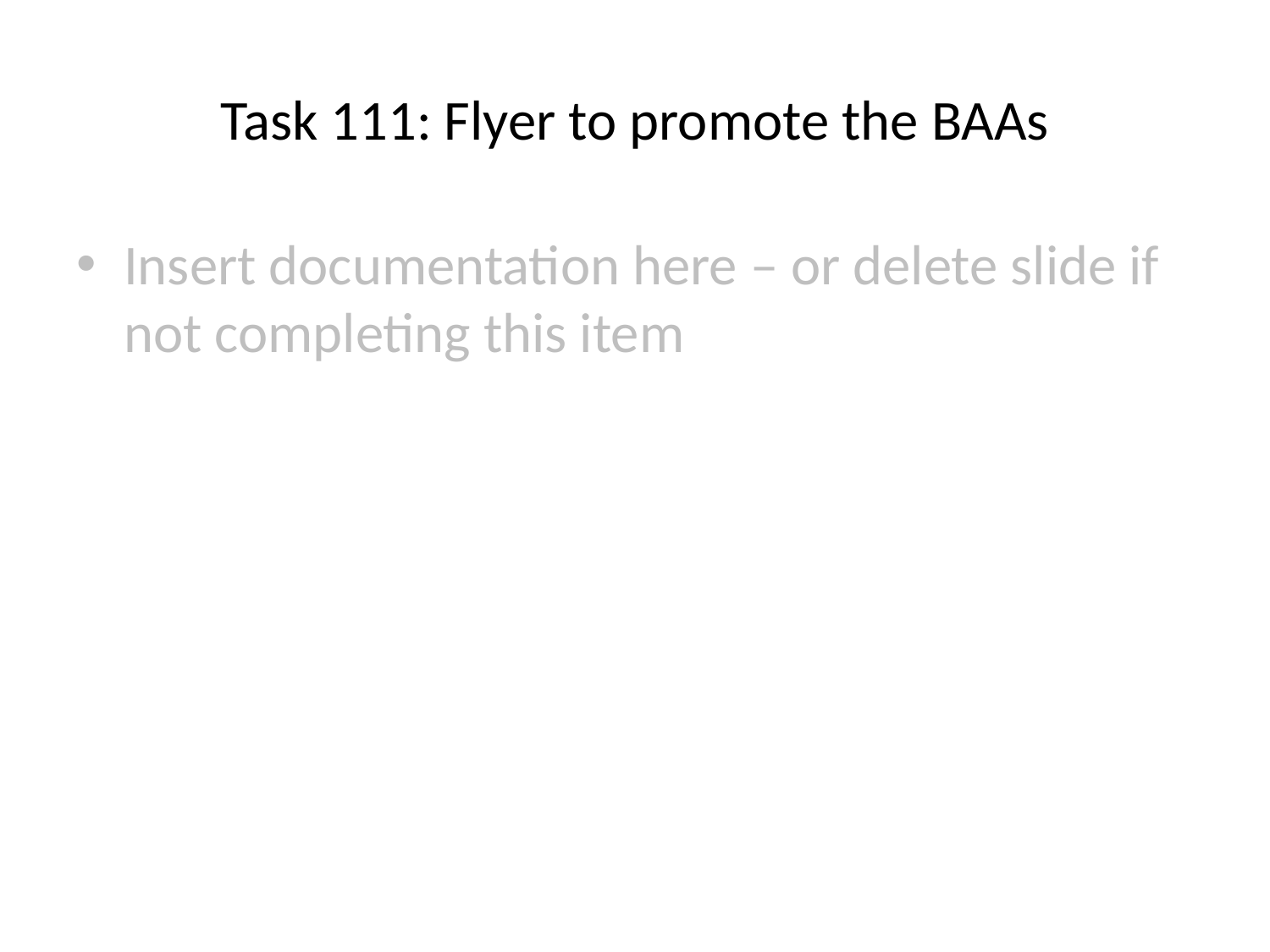

# Task 111: Flyer to promote the BAAs
Insert documentation here – or delete slide if not completing this item